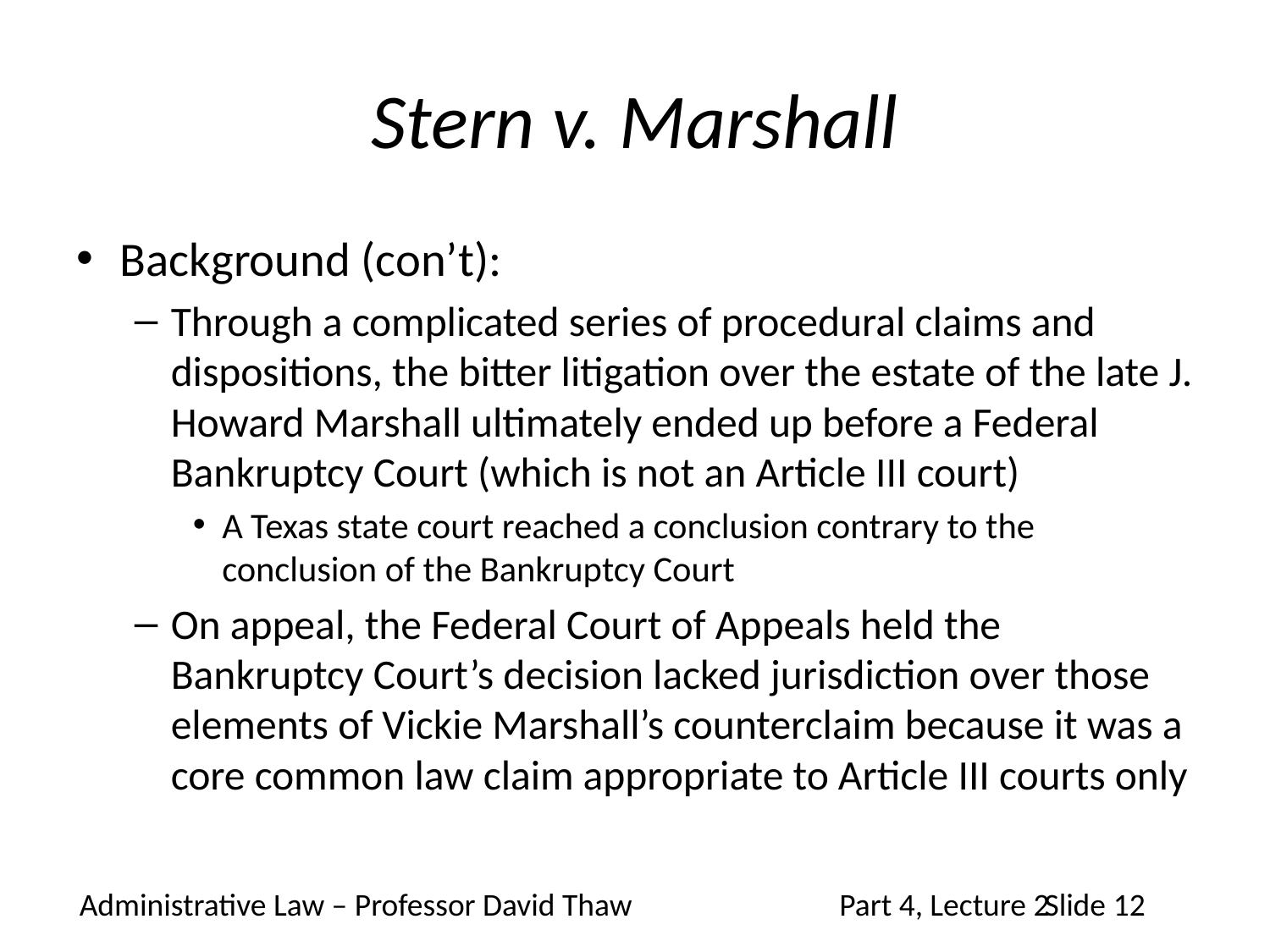

# Stern v. Marshall
Background (con’t):
Through a complicated series of procedural claims and dispositions, the bitter litigation over the estate of the late J. Howard Marshall ultimately ended up before a Federal Bankruptcy Court (which is not an Article III court)
A Texas state court reached a conclusion contrary to the conclusion of the Bankruptcy Court
On appeal, the Federal Court of Appeals held the Bankruptcy Court’s decision lacked jurisdiction over those elements of Vickie Marshall’s counterclaim because it was a core common law claim appropriate to Article III courts only